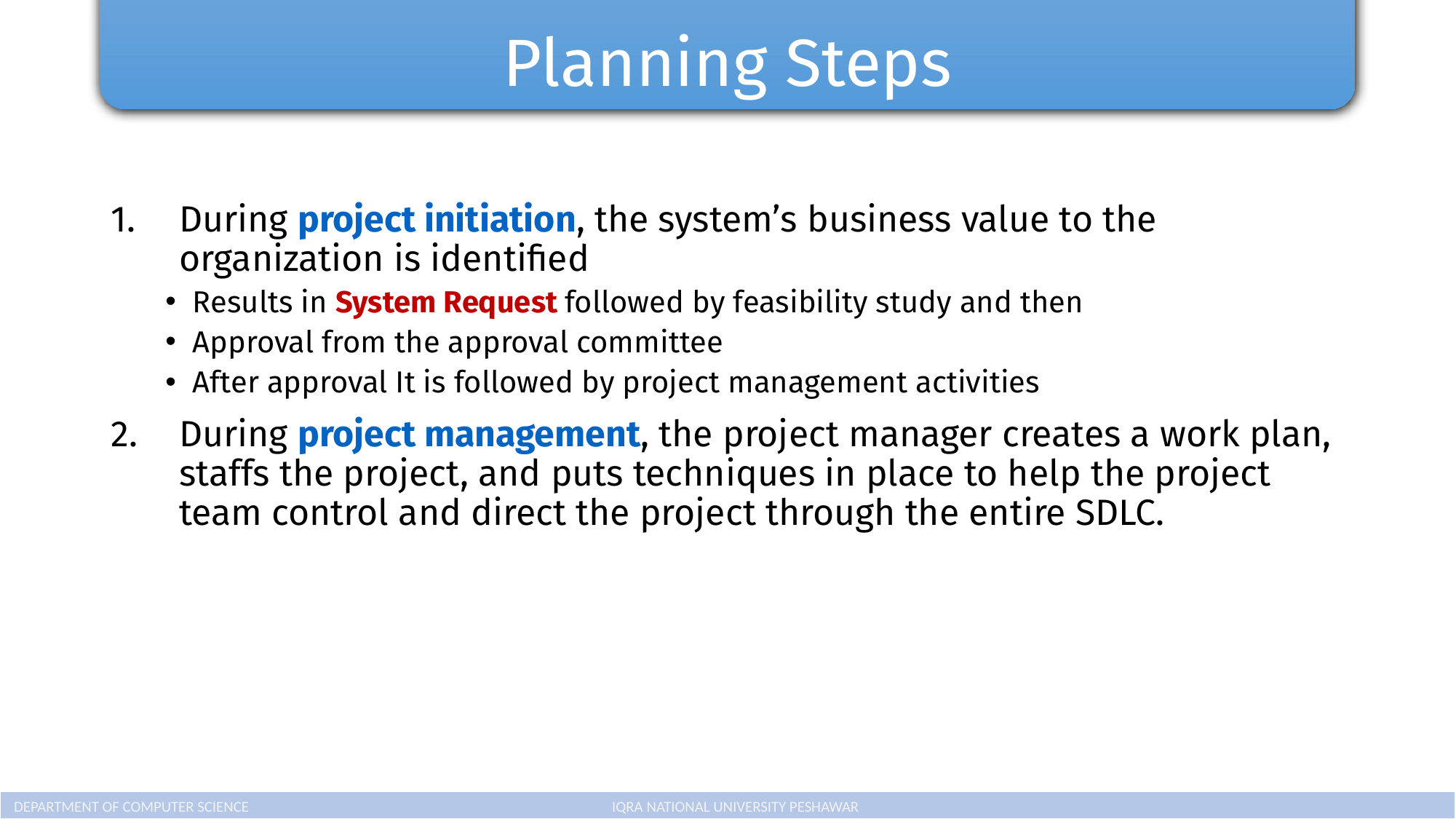

# Planning Steps
During project initiation, the system’s business value to the organization is identified
Results in System Request followed by feasibility study and then
Approval from the approval committee
After approval It is followed by project management activities
During project management, the project manager creates a work plan, staffs the project, and puts techniques in place to help the project team control and direct the project through the entire SDLC.